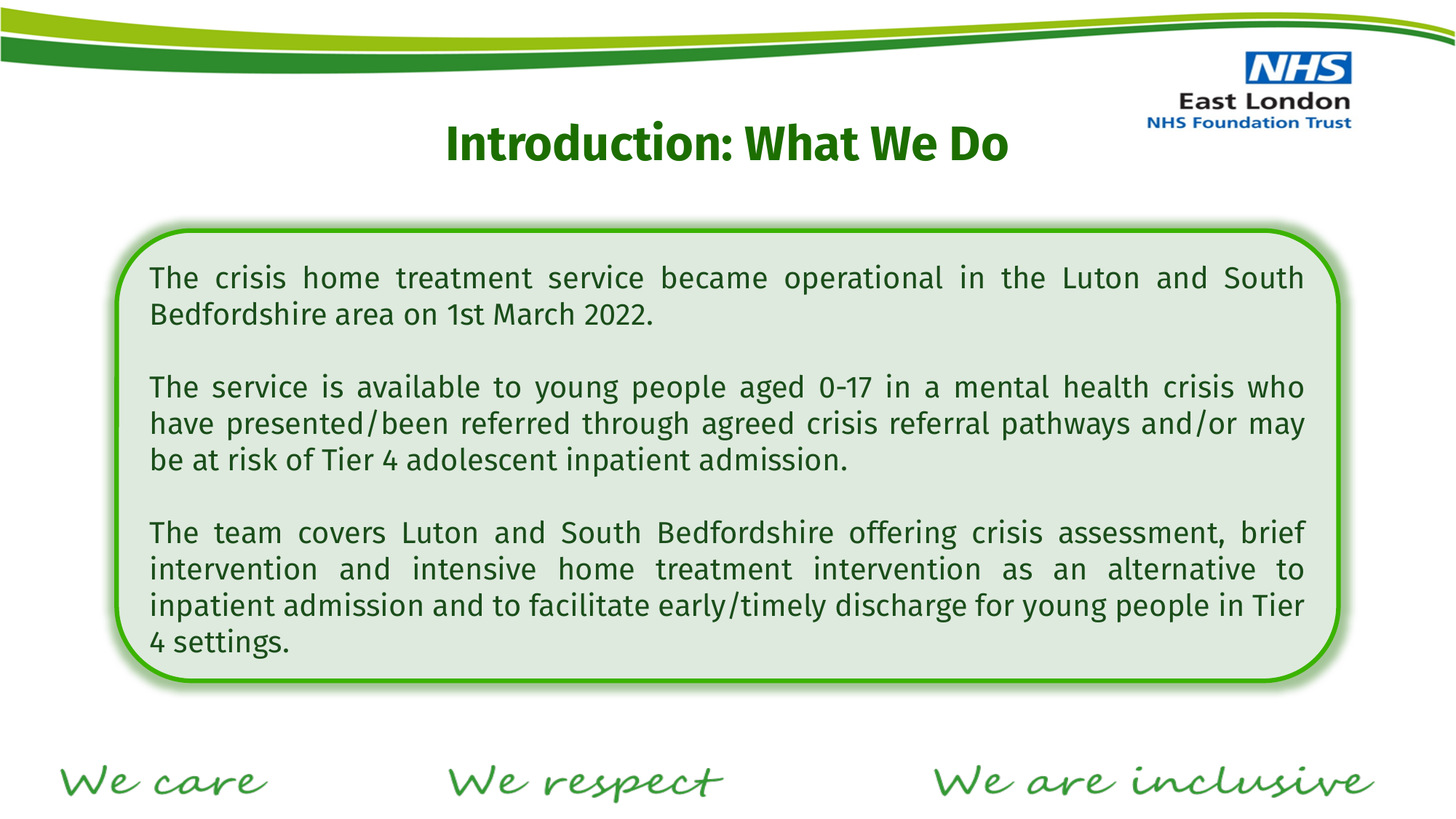

Introduction: What We Do
The crisis home treatment service became operational in the Luton and South Bedfordshire area on 1st March 2022.

The service is available to young people aged 0-17 in a mental health crisis who have presented/been referred through agreed crisis referral pathways and/or may be at risk of Tier 4 adolescent inpatient admission.

The team covers Luton and South Bedfordshire offering crisis assessment, brief intervention and intensive home treatment intervention as an alternative to inpatient admission and to facilitate early/timely discharge for young people in Tier 4 settings.